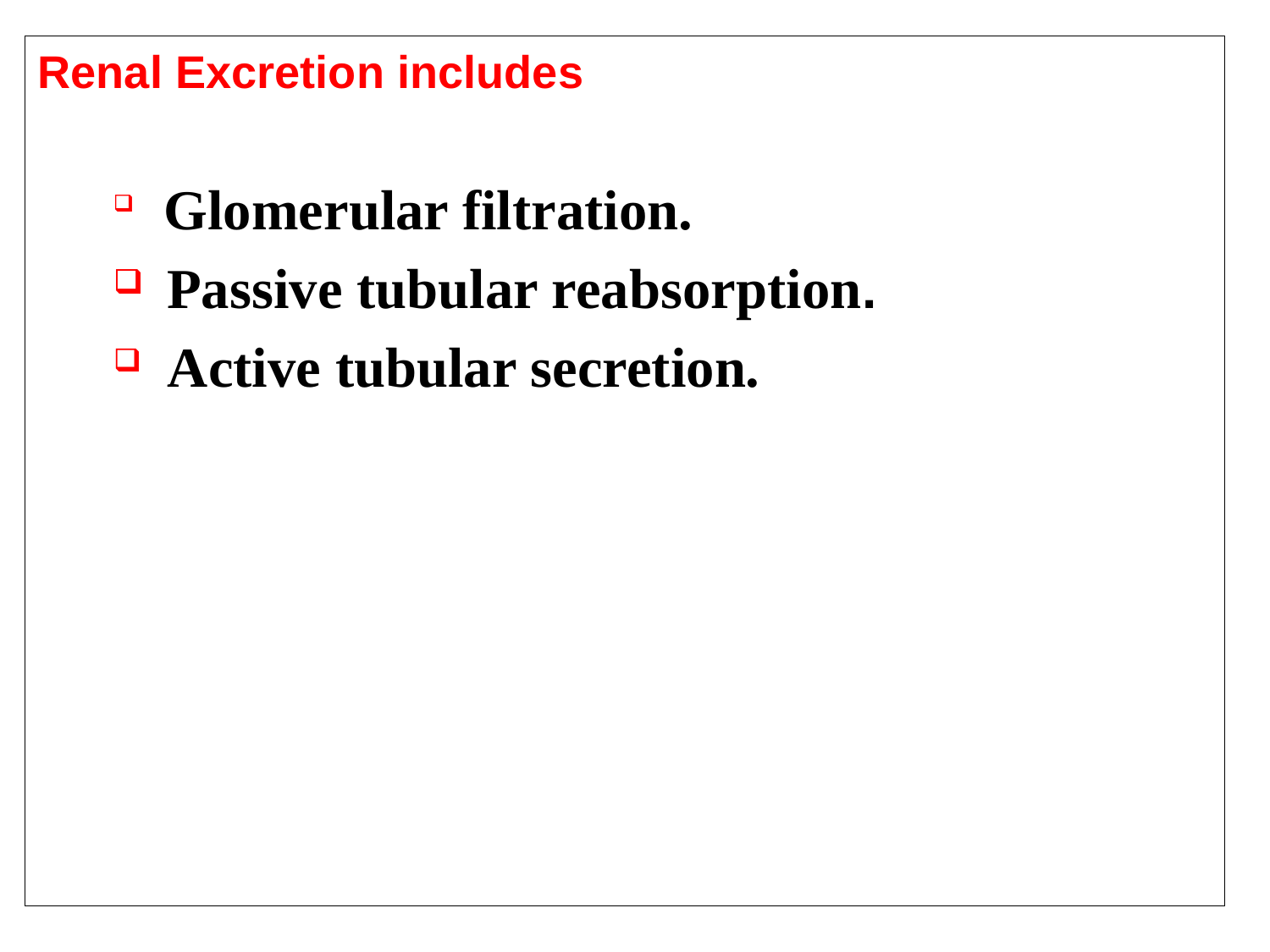

Renal Excretion includes

 Glomerular filtration.
 Passive tubular reabsorption.
 Active tubular secretion.